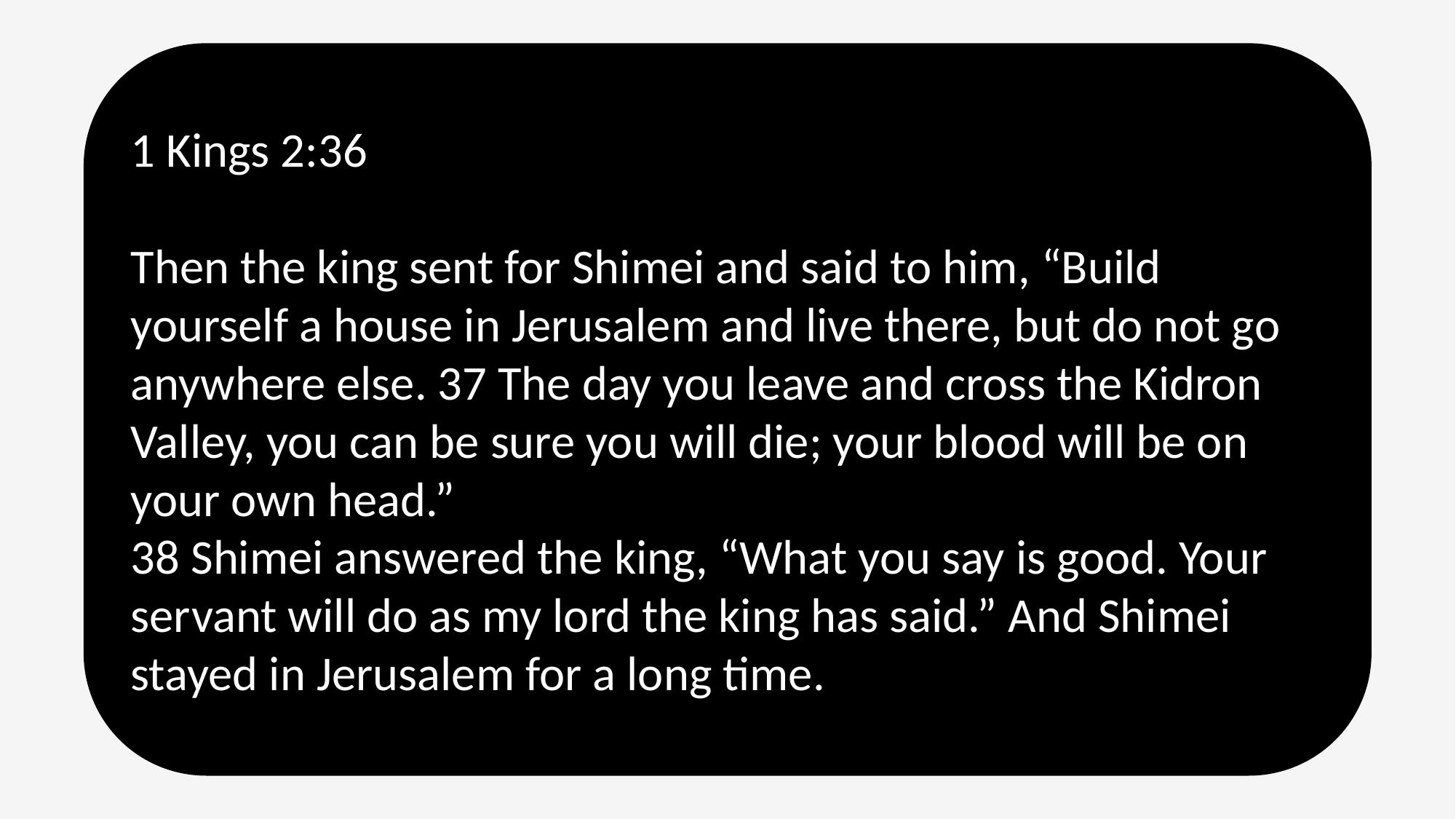

1 Kings 2:36

Then the king sent for Shimei and said to him, “Build yourself a house in Jerusalem and live there, but do not go anywhere else. 37 The day you leave and cross the Kidron Valley, you can be sure you will die; your blood will be on your own head.”
38 Shimei answered the king, “What you say is good. Your servant will do as my lord the king has said.” And Shimei stayed in Jerusalem for a long time.